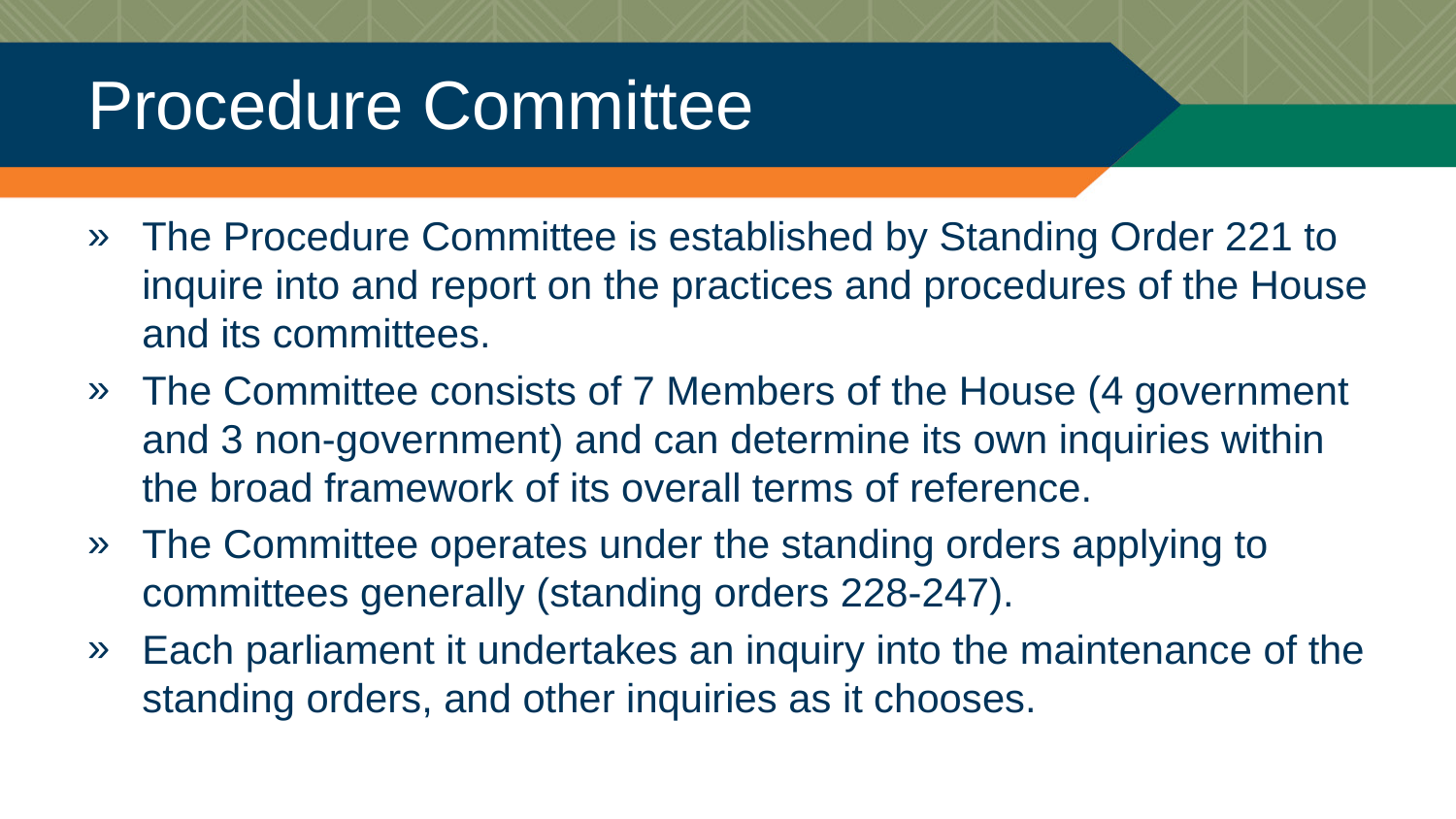

# Procedure Committee
The Procedure Committee is established by Standing Order 221 to inquire into and report on the practices and procedures of the House and its committees.
The Committee consists of 7 Members of the House (4 government and 3 non-government) and can determine its own inquiries within the broad framework of its overall terms of reference.
The Committee operates under the standing orders applying to committees generally (standing orders 228-247).
Each parliament it undertakes an inquiry into the maintenance of the standing orders, and other inquiries as it chooses.